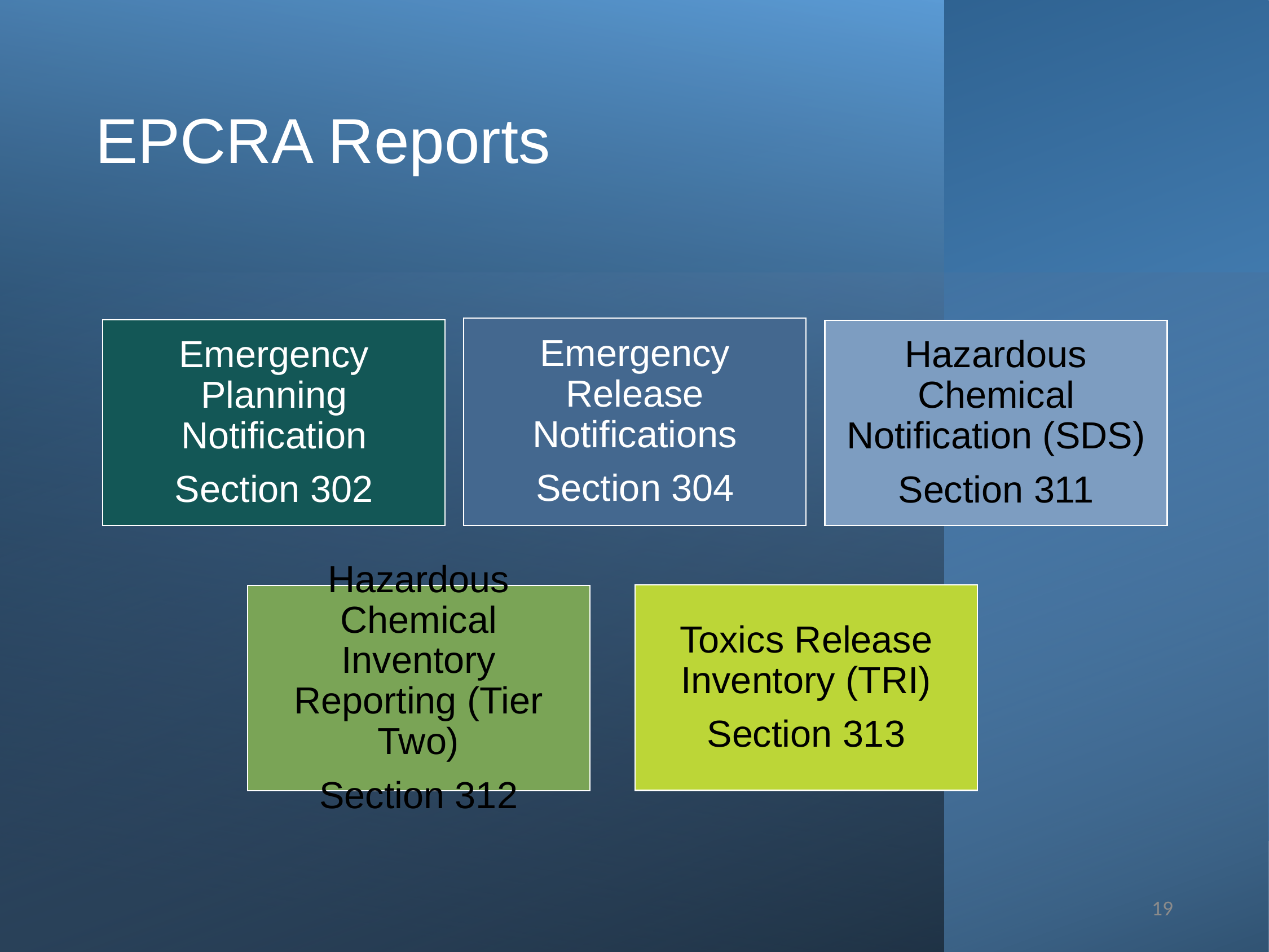

# EPCRA Reports

Emergency Planning Notification
Section 302
Emergency Release Notifications
Section 304
Hazardous Chemical Notification (SDS)
Section 311
Hazardous Chemical Inventory Reporting (Tier Two)
Section 312
Toxics Release Inventory (TRI)
Section 313

19